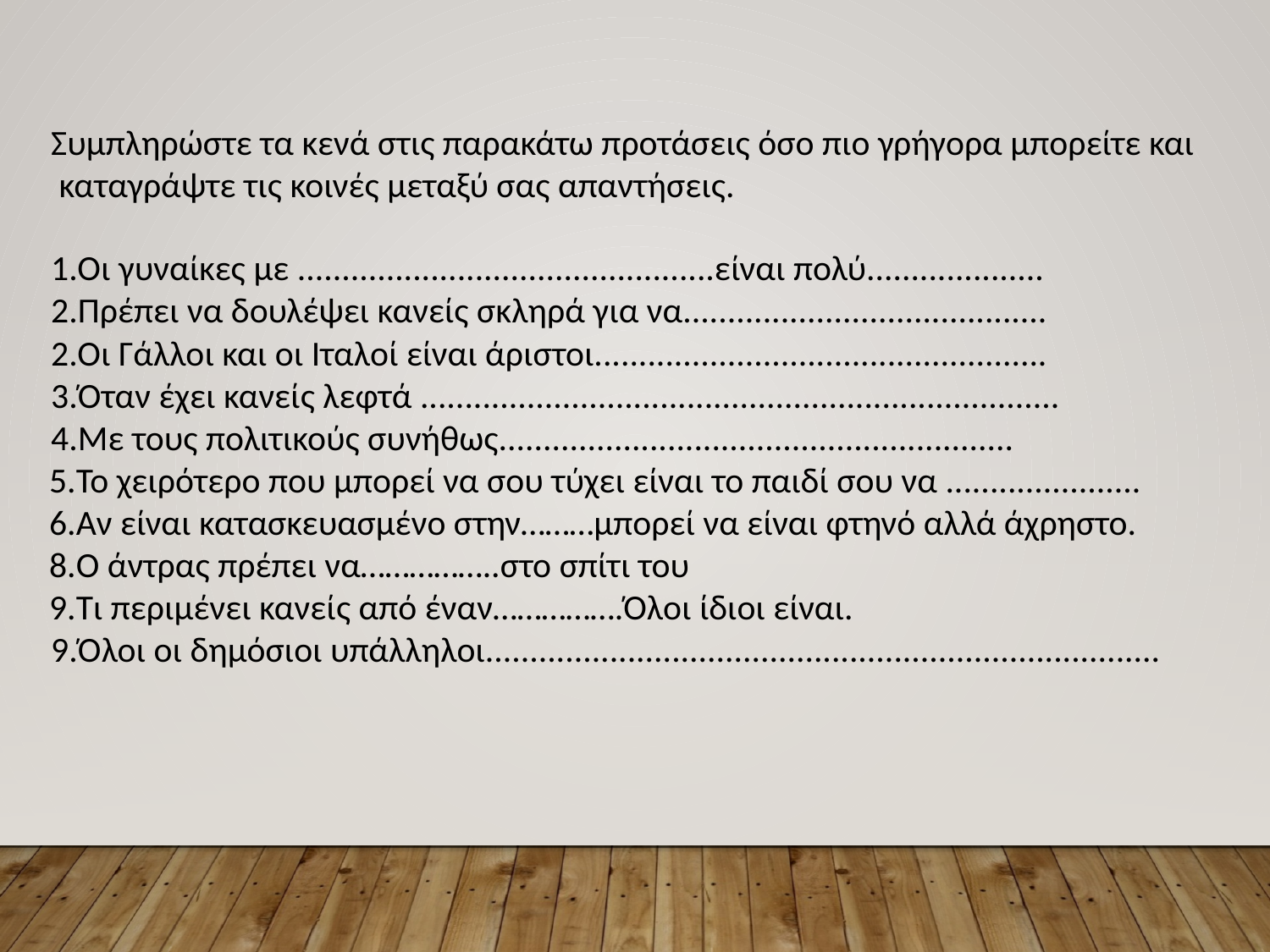

Συμπληρώστε τα κενά στις παρακάτω προτάσεις όσο πιο γρήγορα μπορείτε και  καταγράψτε τις κοινές μεταξύ σας απαντήσεις.

1.Οι γυναίκες με ...............................................είναι πολύ....................
2.Πρέπει να δουλέψει κανείς σκληρά για να.........................................
2.Οι Γάλλοι και οι Ιταλοί είναι άριστοι...................................................
3.Όταν έχει κανείς λεφτά ........................................................................
4.Με τους πολιτικούς συνήθως..........................................................
Το χειρότερο που μπορεί να σου τύχει είναι το παιδί σου να ......................
Αν είναι κατασκευασμένο στην………μπορεί να είναι φτηνό αλλά άχρηστο.
Ο άντρας πρέπει να……………..στο σπίτι του
Τι περιμένει κανείς από έναν…………….Όλοι ίδιοι είναι.
9.Όλοι οι δημόσιοι υπάλληλοι............................................................................